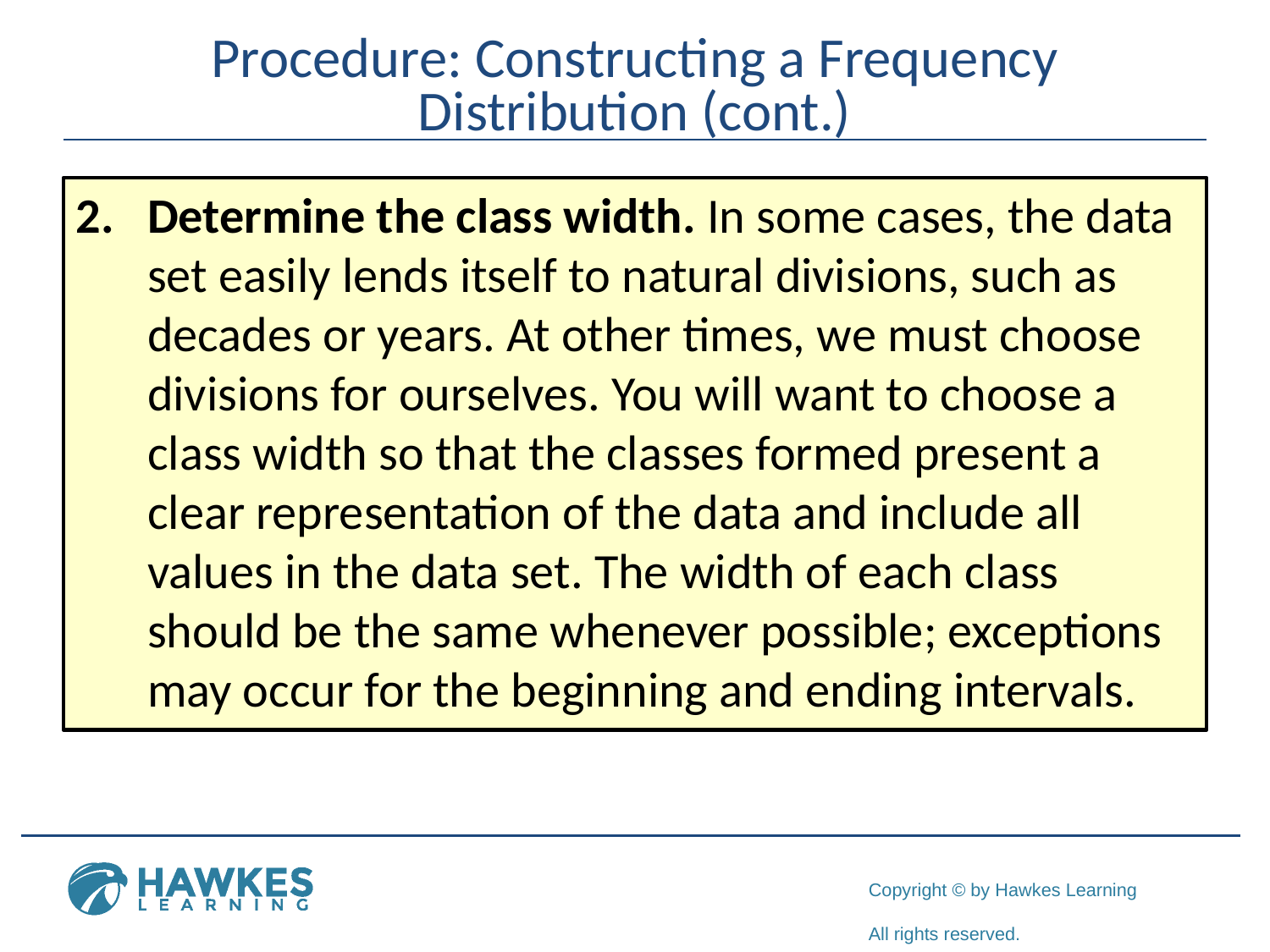

# Procedure: Constructing a Frequency Distribution (cont.)
Determine the class width. In some cases, the data set easily lends itself to natural divisions, such as decades or years. At other times, we must choose divisions for ourselves. You will want to choose a class width so that the classes formed present a clear representation of the data and include all values in the data set. The width of each class should be the same whenever possible; exceptions may occur for the beginning and ending intervals.